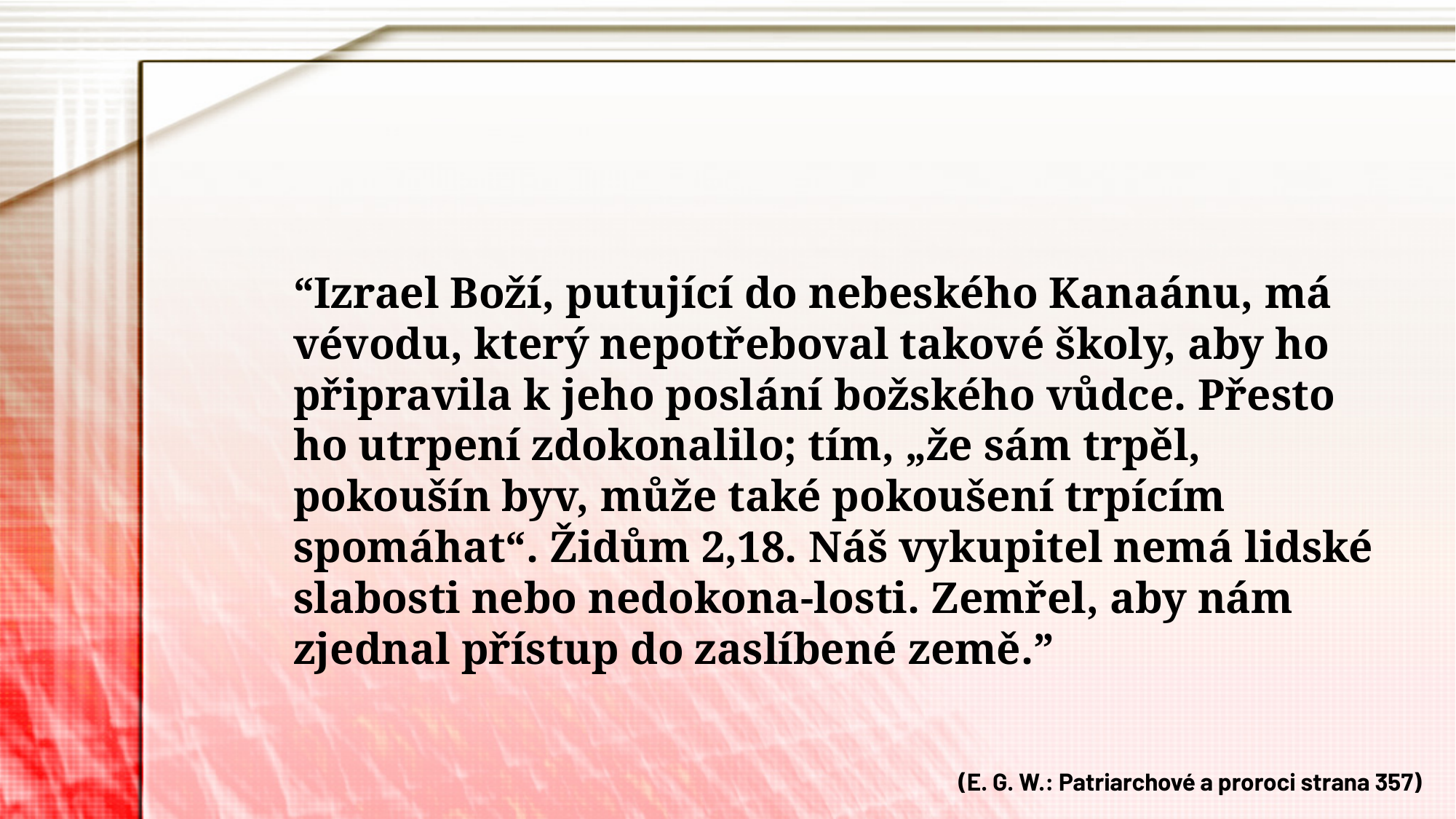

“Izrael Boží, putující do nebeského Kanaánu, má vévodu, který nepotřeboval takové školy, aby ho připravila k jeho poslání božského vůdce. Přesto ho utrpení zdokonalilo; tím, „že sám trpěl, pokoušín byv, může také pokoušení trpícím spomáhat“. Židům 2,18. Náš vykupitel nemá lidské slabosti nebo nedokona-losti. Zemřel, aby nám zjednal přístup do zaslíbené země.”
(E. G. W.: Patriarchové a proroci strana 357)